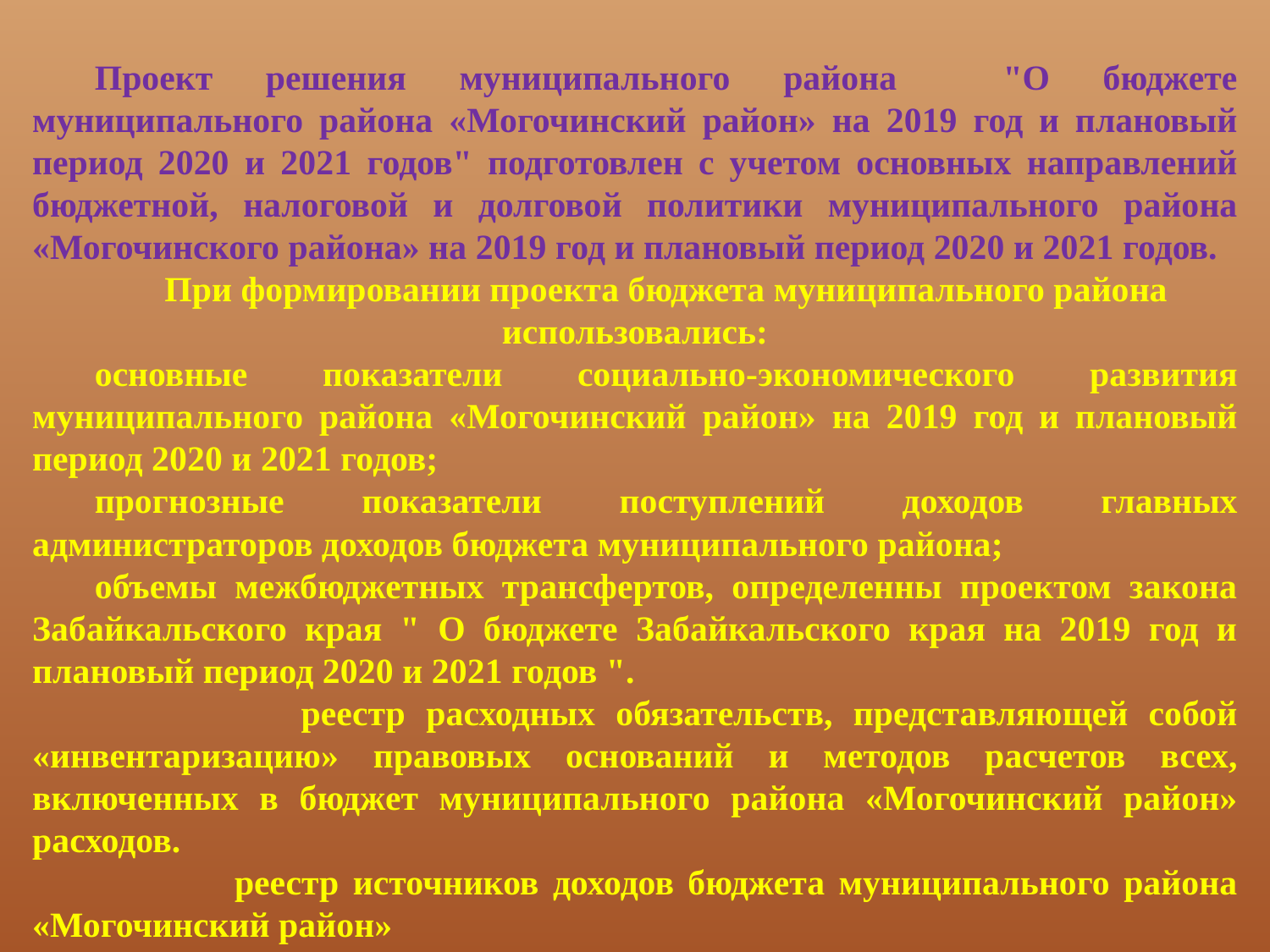

Проект решения муниципального района  "О бюджете муниципального района «Могочинский район» на 2019 год и плановый период 2020 и 2021 годов" подготовлен с учетом основных направлений бюджетной, налоговой и долговой политики муниципального района «Могочинского района» на 2019 год и плановый период 2020 и 2021 годов.
При формировании проекта бюджета муниципального района использовались:
основные показатели социально-экономического развития муниципального района «Могочинский район» на 2019 год и плановый период 2020 и 2021 годов;
прогнозные показатели поступлений доходов главных администраторов доходов бюджета муниципального района;
объемы межбюджетных трансфертов, определенны проектом закона Забайкальского края " О бюджете Забайкальского края на 2019 год и плановый период 2020 и 2021 годов ".
          реестр расходных обязательств, представляющей собой «инвентаризацию» правовых оснований и методов расчетов всех, включенных в бюджет муниципального района «Могочинский район» расходов.
          реестр источников доходов бюджета муниципального района «Могочинский район»